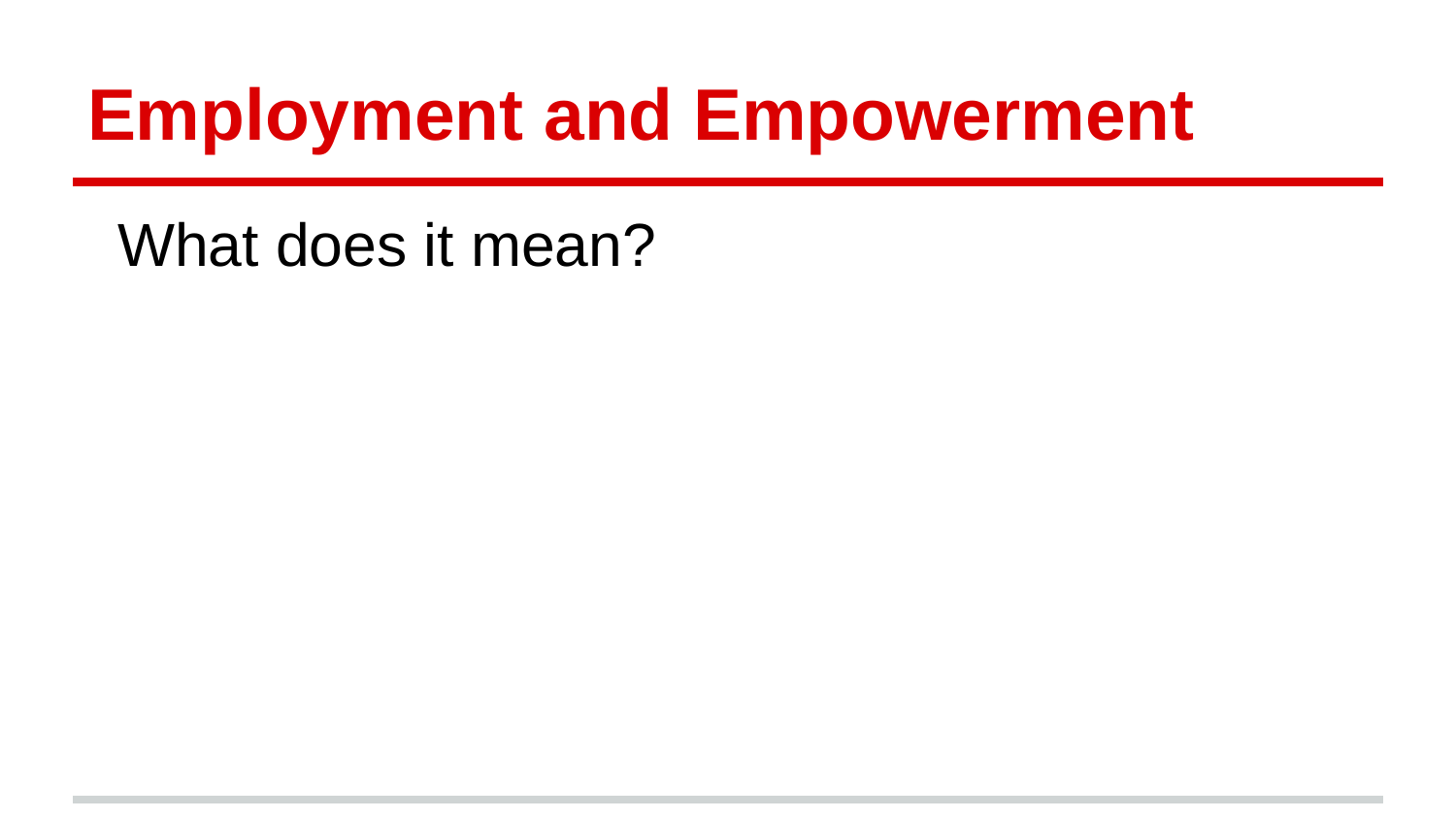

# Employment and Empowerment
What does it mean?